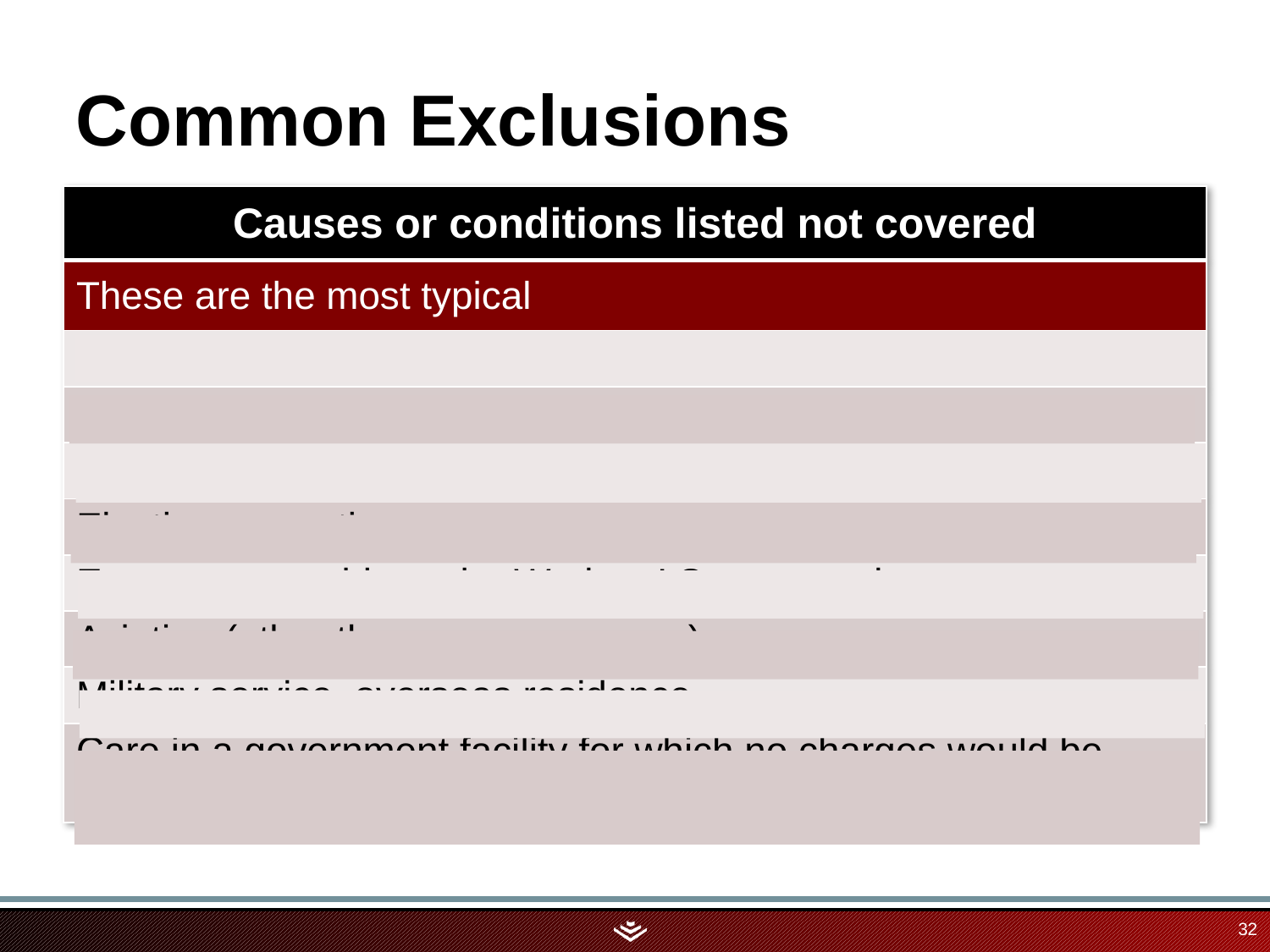

# Common Exclusions
| Causes or conditions listed not covered |
| --- |
| These are the most typical |
| Preexisting conditions |
| Intentionally self-inflicted injuries |
| War or act of war |
| Elective cosmetic surgery |
| Expenses payable under Workers’ Compensation |
| Aviation (other than as a passenger) |
| Military service, overseas residence |
| Care in a government facility for which no charges would be made in the absence of insurance |

32